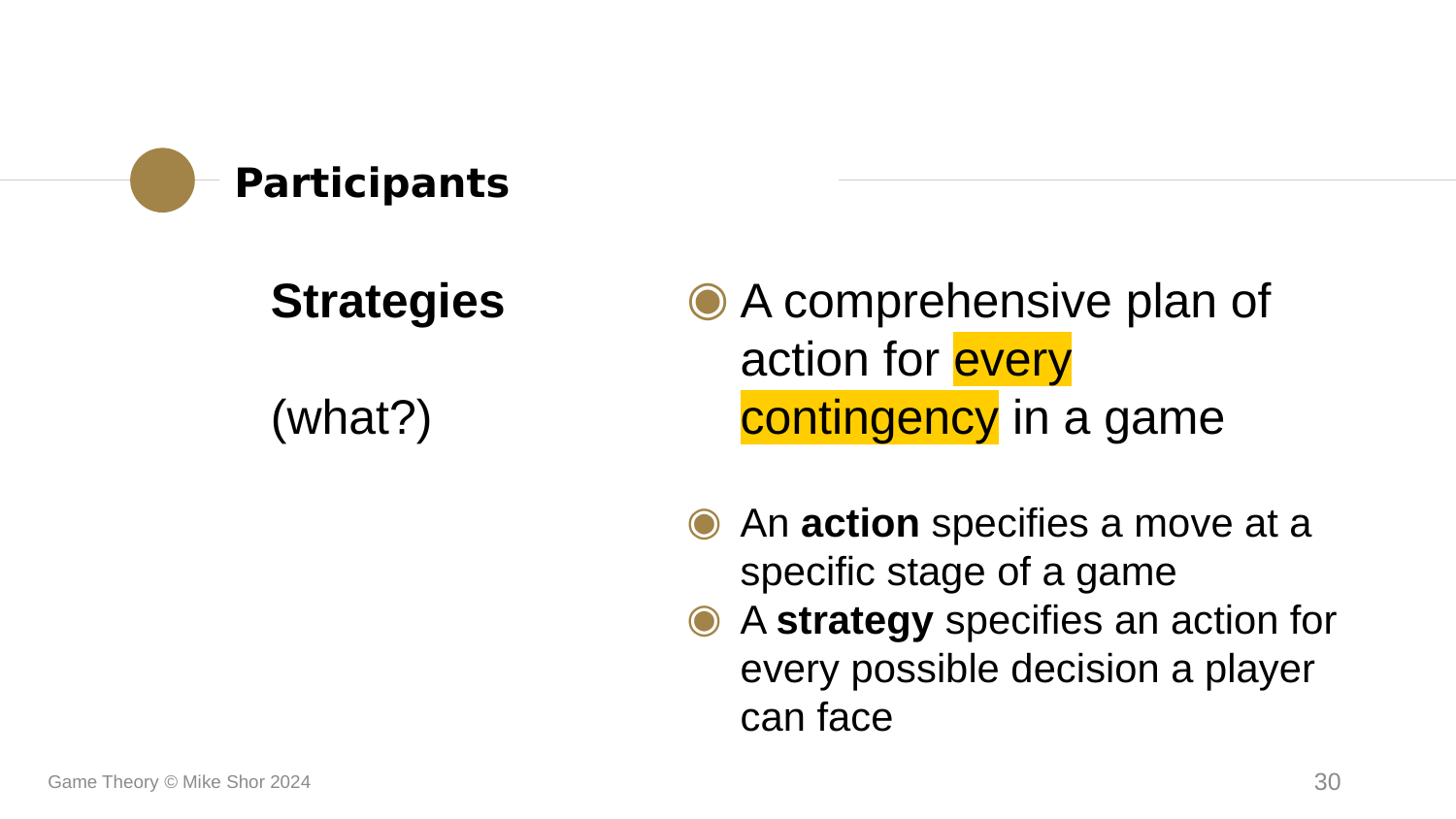

Participants
Strategies

(what?)
A comprehensive plan of action for every contingency in a game

An action specifies a move at a specific stage of a game
A strategy specifies an action for every possible decision a player can face
Game Theory © Mike Shor 2024
30